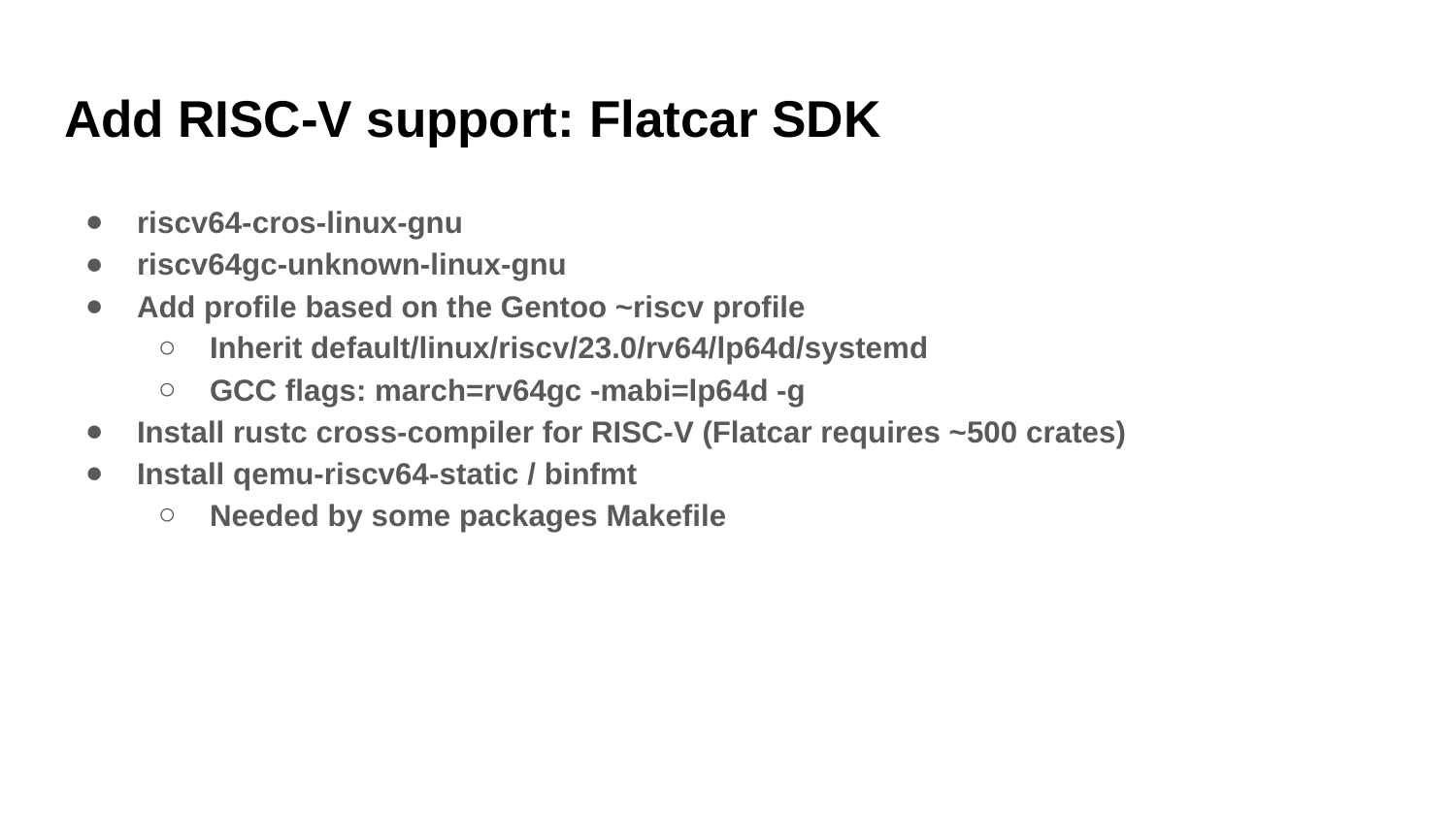

# Add RISC-V support: Flatcar SDK
riscv64-cros-linux-gnu
riscv64gc-unknown-linux-gnu
Add profile based on the Gentoo ~riscv profile
Inherit default/linux/riscv/23.0/rv64/lp64d/systemd
GCC flags: march=rv64gc -mabi=lp64d -g
Install rustc cross-compiler for RISC-V (Flatcar requires ~500 crates)
Install qemu-riscv64-static / binfmt
Needed by some packages Makefile